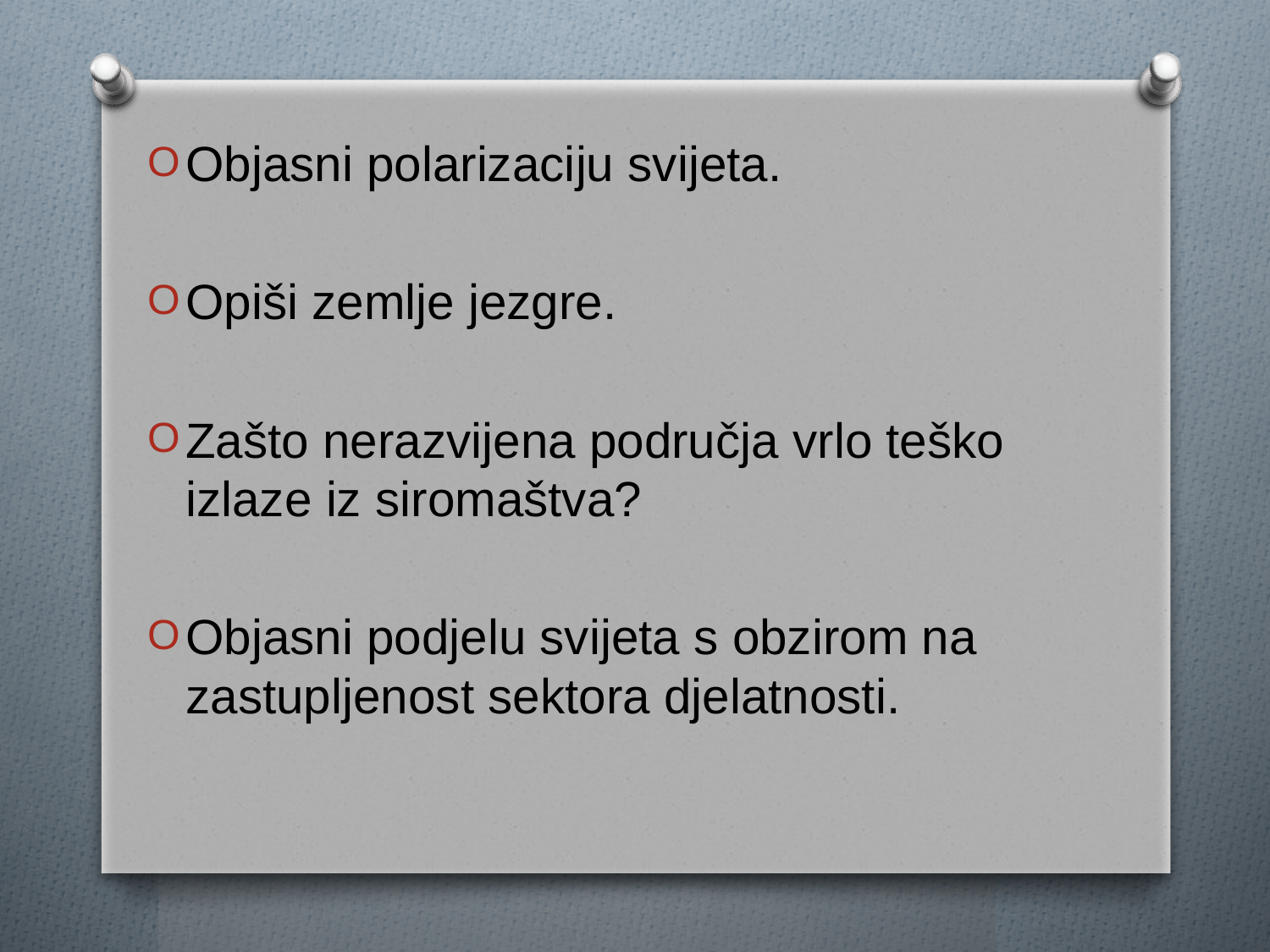

Objasni polarizaciju svijeta.

Opiši zemlje jezgre.

Zašto nerazvijena područja vrlo teško izlaze iz siromaštva?

Objasni podjelu svijeta s obzirom na zastupljenost sektora djelatnosti.